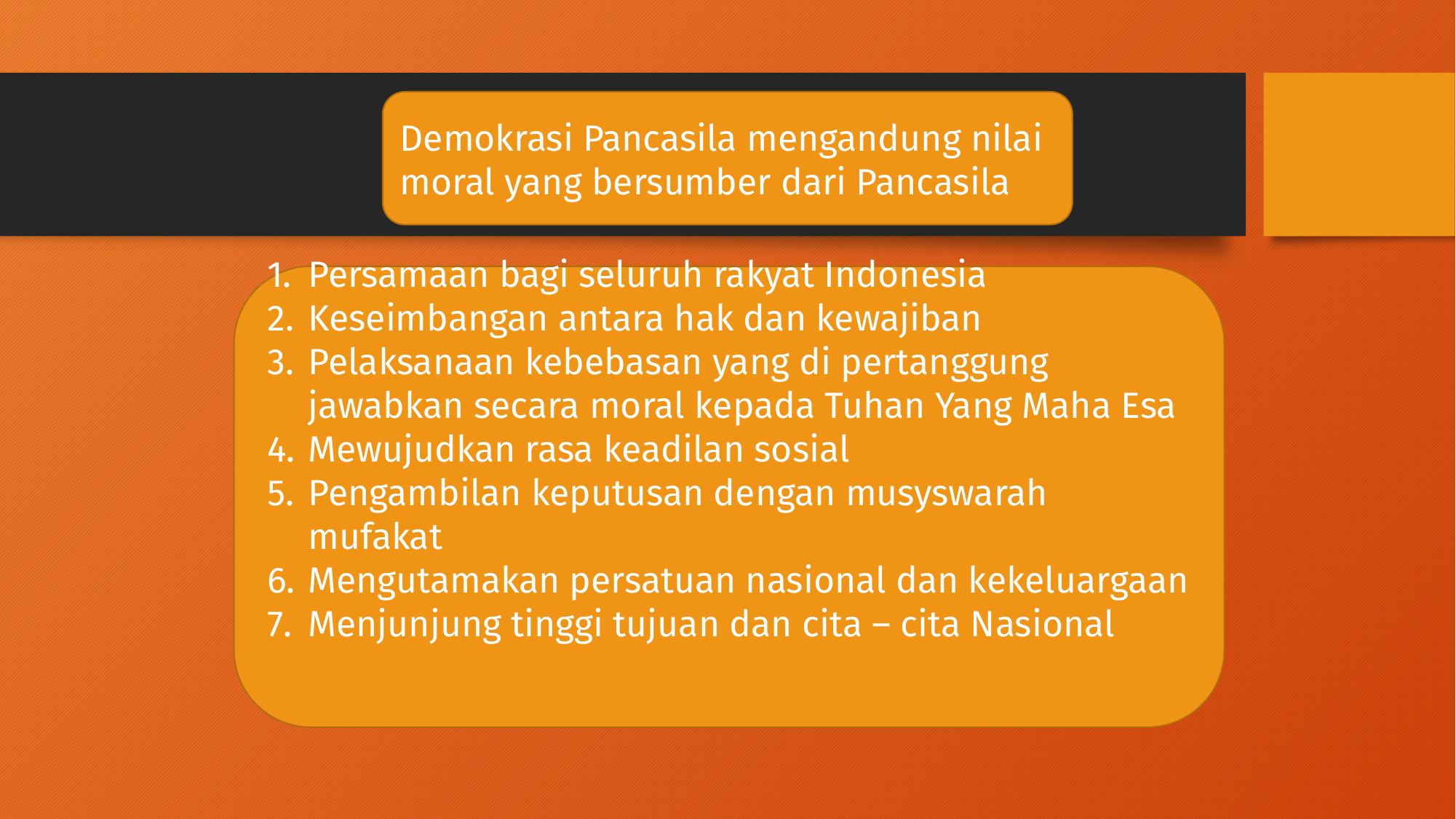

Demokrasi Pancasila mengandung nilai moral yang bersumber dari Pancasila
Persamaan bagi seluruh rakyat Indonesia
Keseimbangan antara hak dan kewajiban
Pelaksanaan kebebasan yang di pertanggung jawabkan secara moral kepada Tuhan Yang Maha Esa
Mewujudkan rasa keadilan sosial
Pengambilan keputusan dengan musyswarah mufakat
Mengutamakan persatuan nasional dan kekeluargaan
Menjunjung tinggi tujuan dan cita – cita Nasional